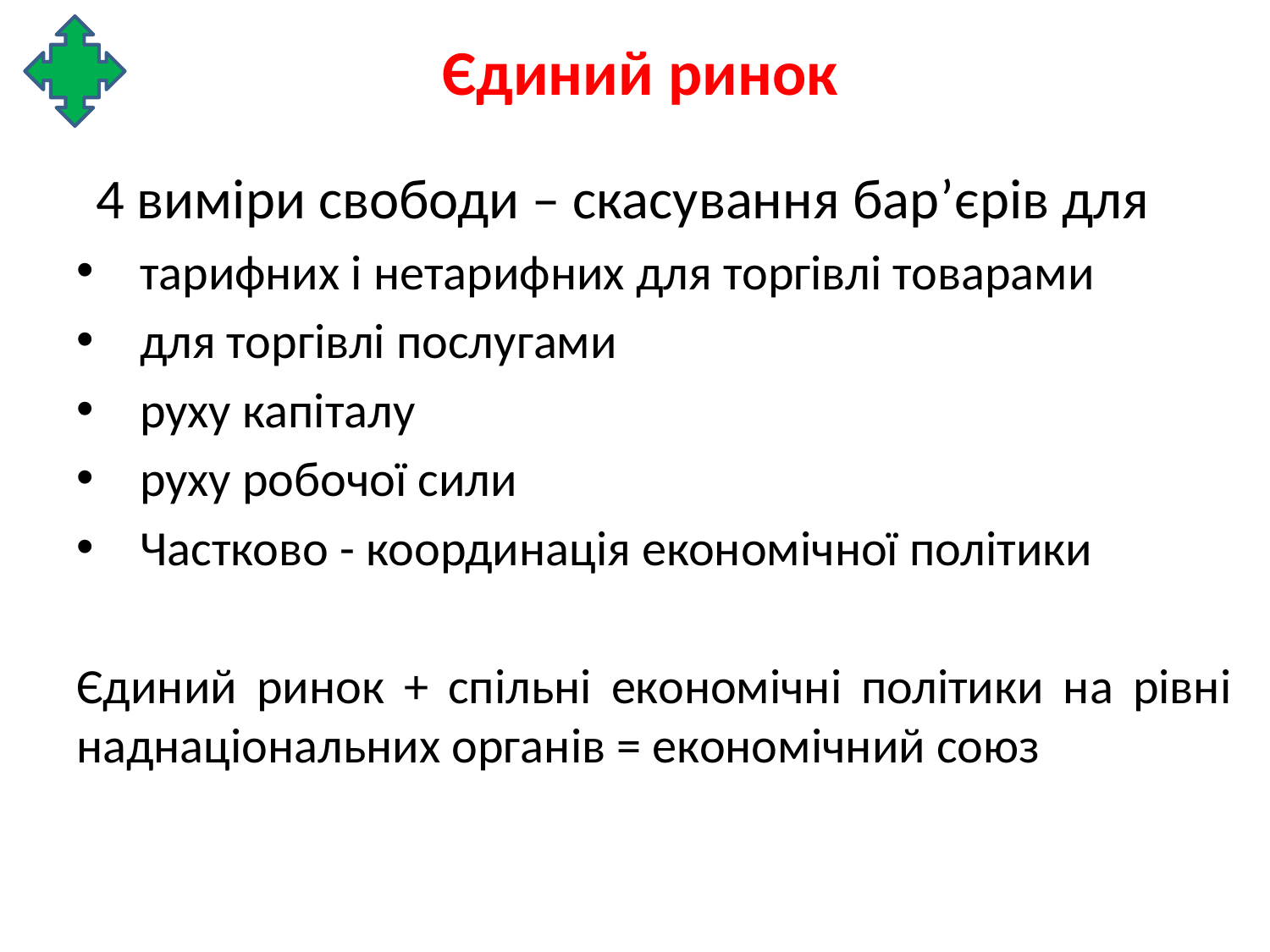

# Єдиний ринок

4 виміри свободи – скасування бар’єрів для
тарифних і нетарифних для торгівлі товарами
для торгівлі послугами
руху капіталу
руху робочої сили
Частково - координація економічної політики

Єдиний ринок + спільні економічні політики на рівні наднаціональних органів = економічний союз